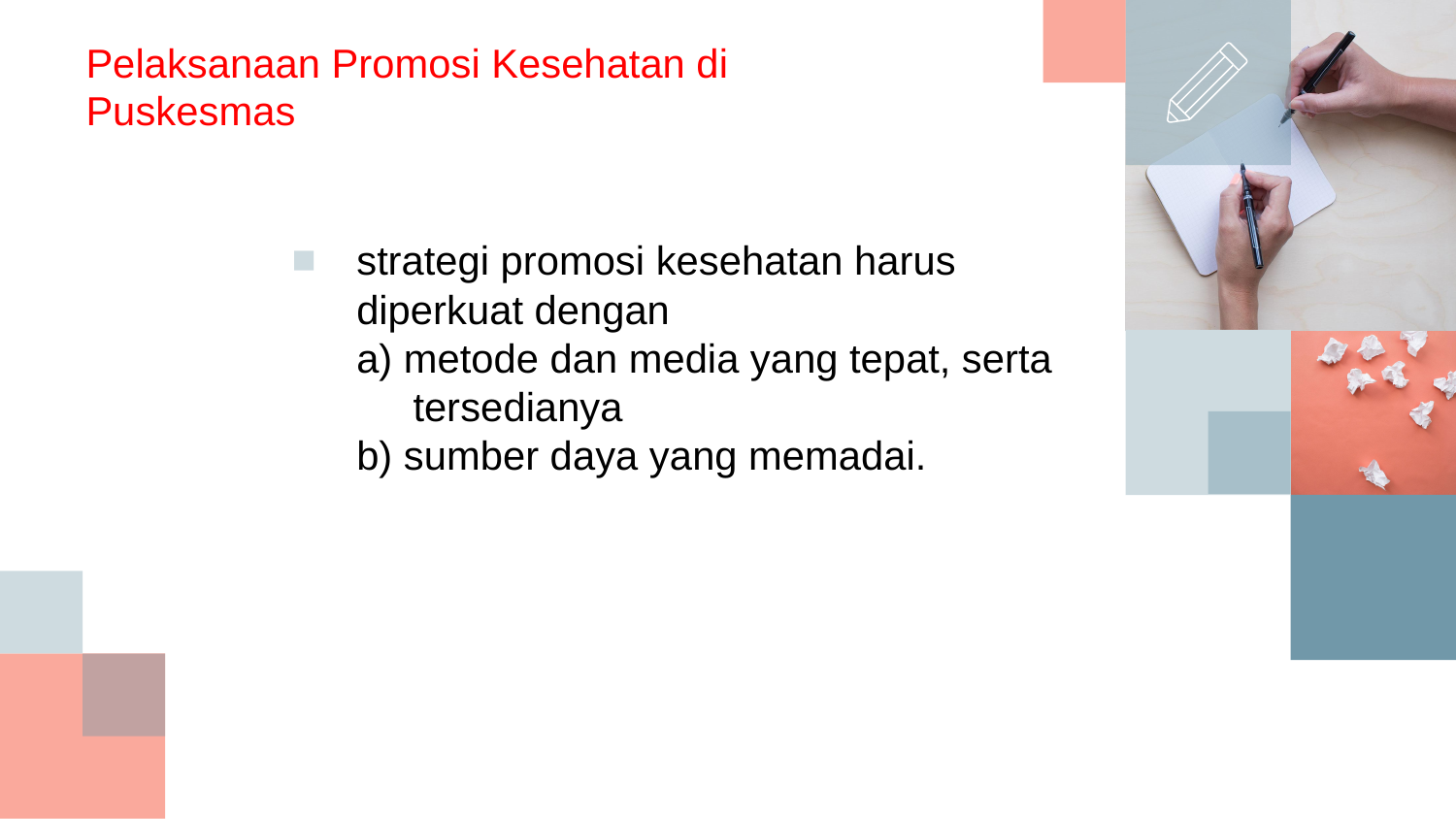

# Pelaksanaan Promosi Kesehatan di Puskesmas
strategi promosi kesehatan harus diperkuat dengan
a) metode dan media yang tepat, serta tersedianya
b) sumber daya yang memadai.